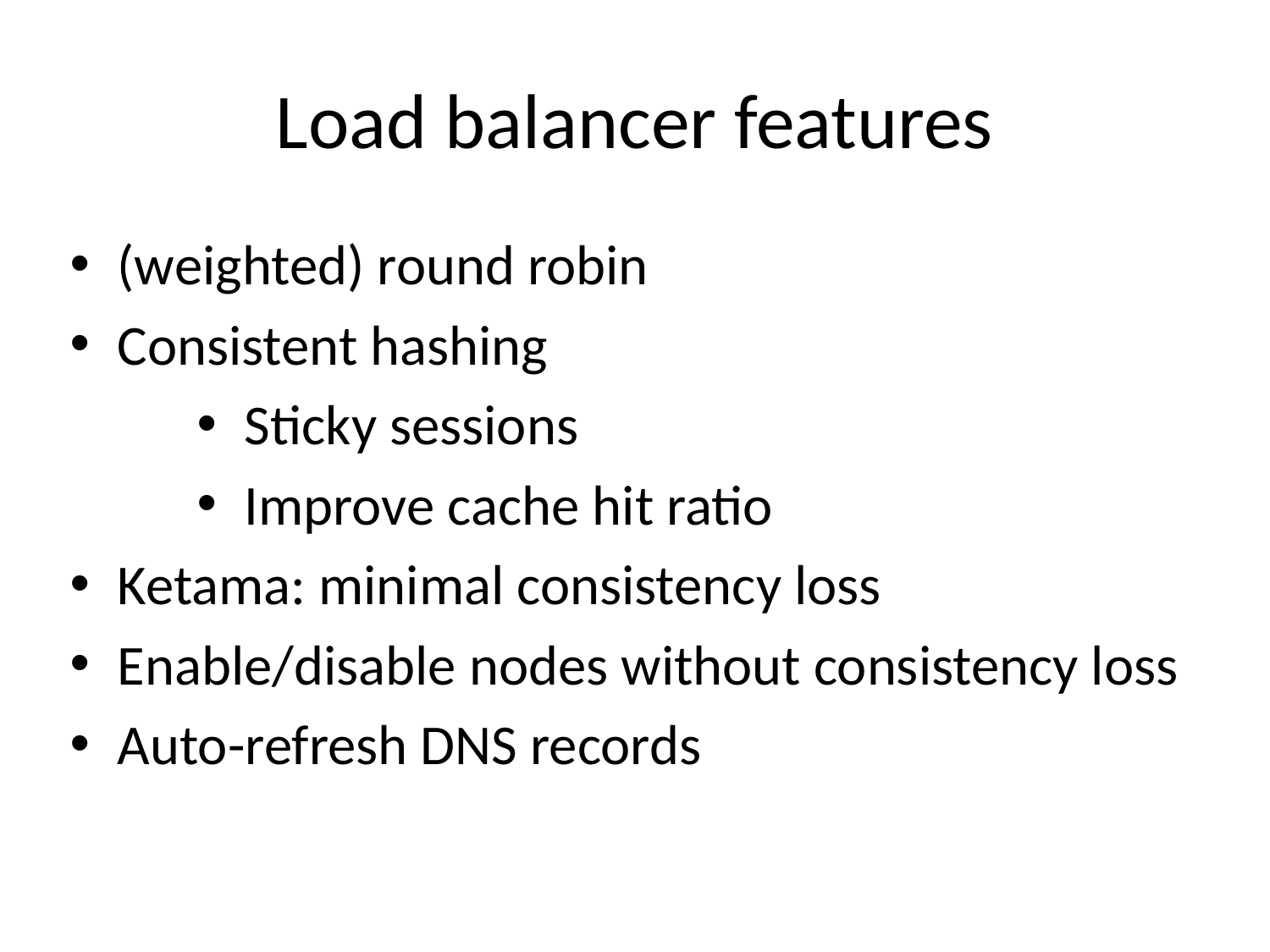

# Load balancer features
(weighted) round robin
Consistent hashing
Sticky sessions
Improve cache hit ratio
Ketama: minimal consistency loss
Enable/disable nodes without consistency loss
Auto-refresh DNS records